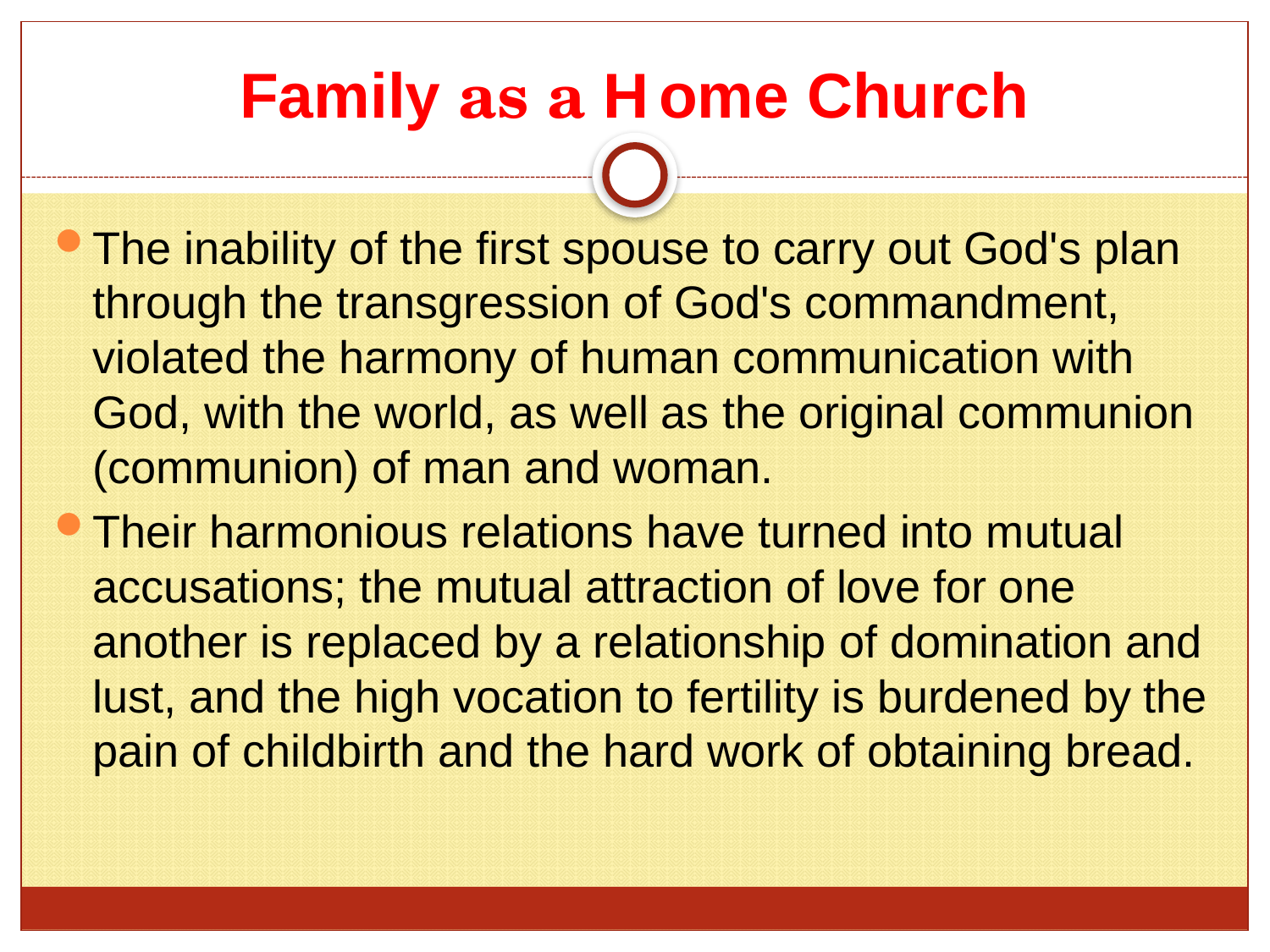

# Family as a Home Church
The inability of the first spouse to carry out God's plan through the transgression of God's commandment, violated the harmony of human communication with God, with the world, as well as the original communion (communion) of man and woman.
Their harmonious relations have turned into mutual accusations; the mutual attraction of love for one another is replaced by a relationship of domination and lust, and the high vocation to fertility is burdened by the pain of childbirth and the hard work of obtaining bread.